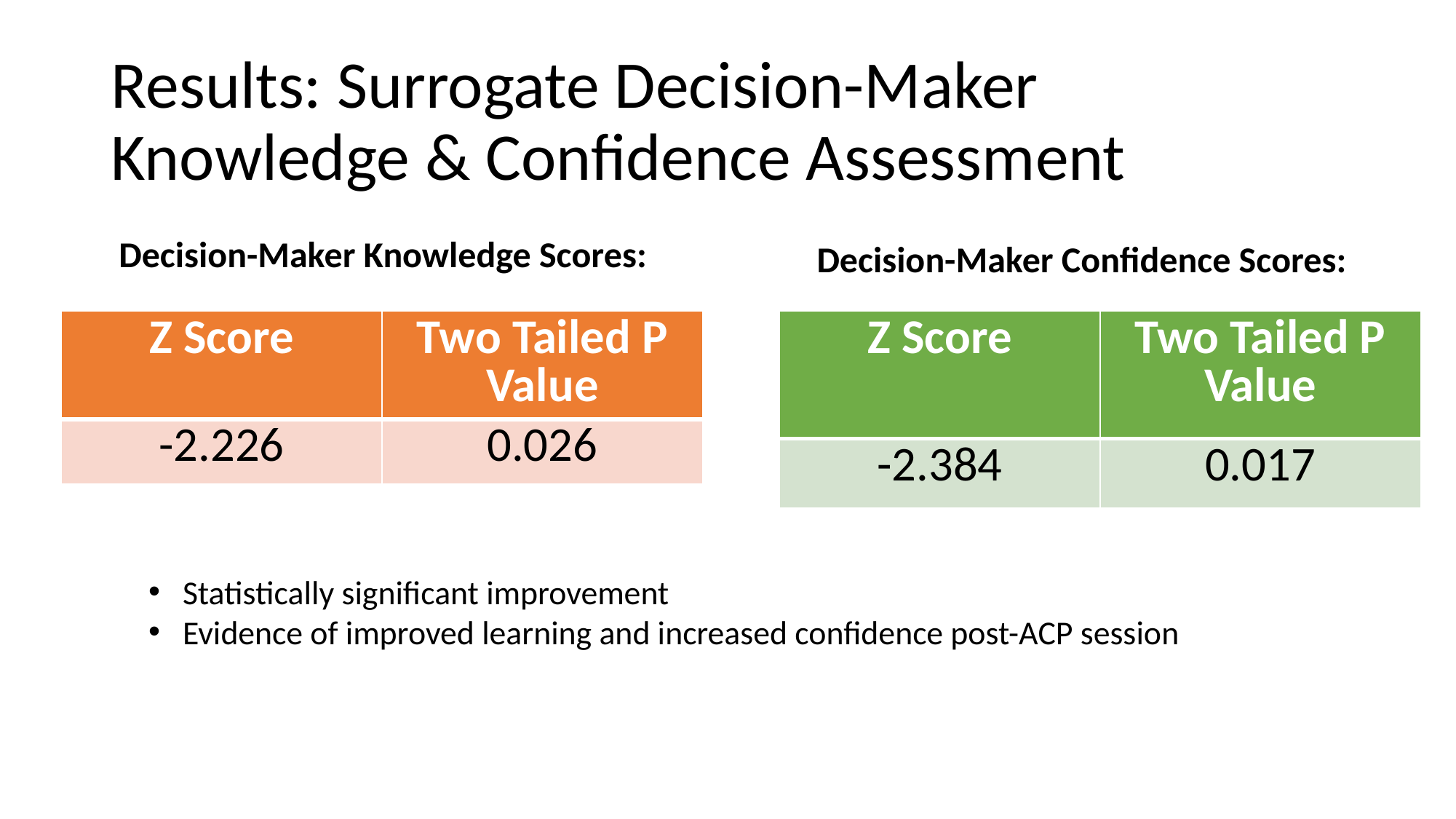

# Results: Surrogate Decision-Maker Knowledge & Confidence Assessment
Decision-Maker Knowledge Scores:
Decision-Maker Confidence Scores:
| Z Score | Two Tailed P Value |
| --- | --- |
| -2.226 | 0.026 |
| Z Score | Two Tailed P Value |
| --- | --- |
| -2.384 | 0.017 |
Statistically significant improvement
Evidence of improved learning and increased confidence post-ACP session